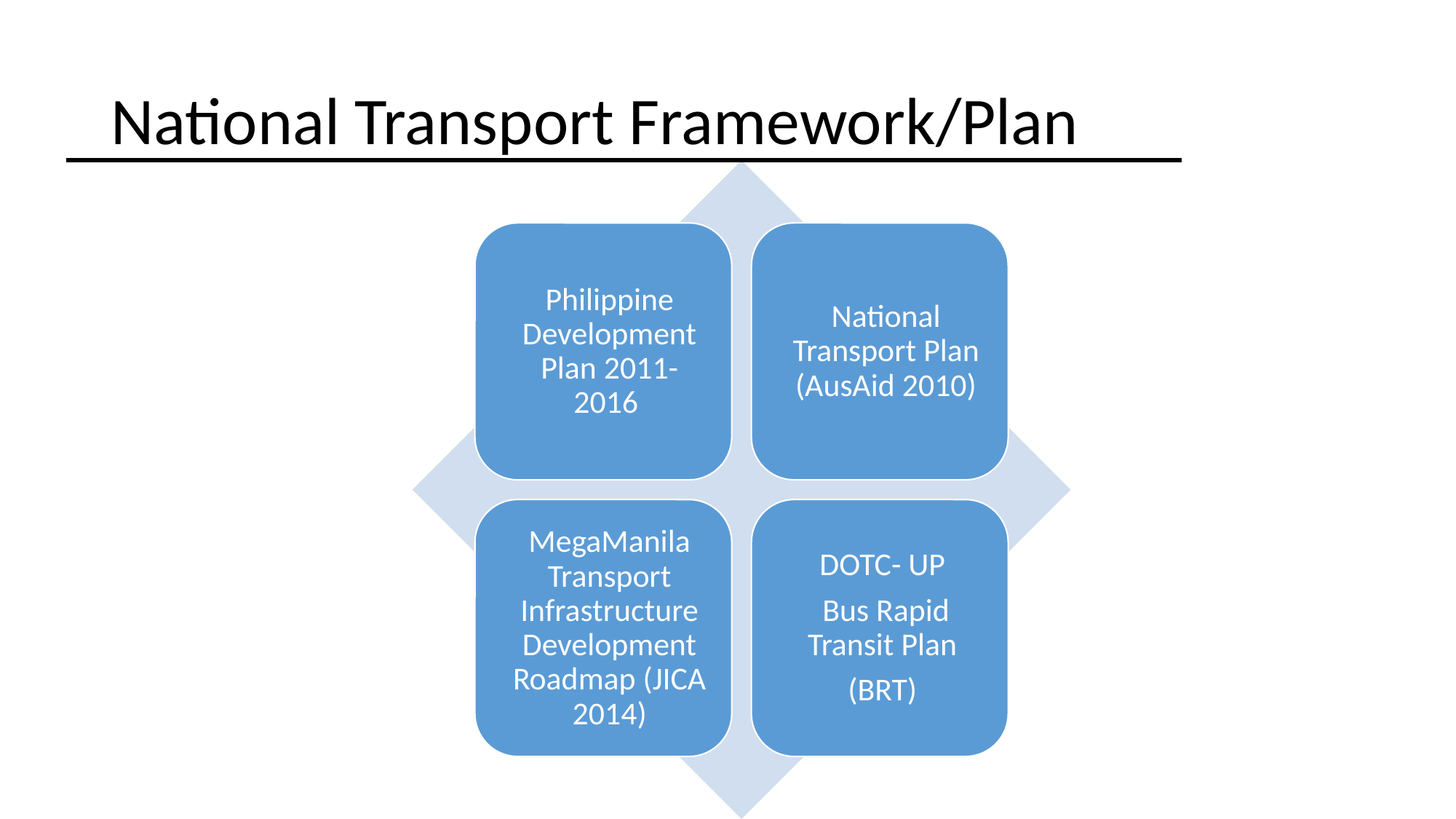

# National Transport Framework/Plan
Philippine Development Plan 2011-2016
National Transport Plan (AusAid 2010)
MegaManila Transport Infrastructure Development Roadmap (JICA 2014)
DOTC- UP
Bus Rapid Transit Plan
(BRT)